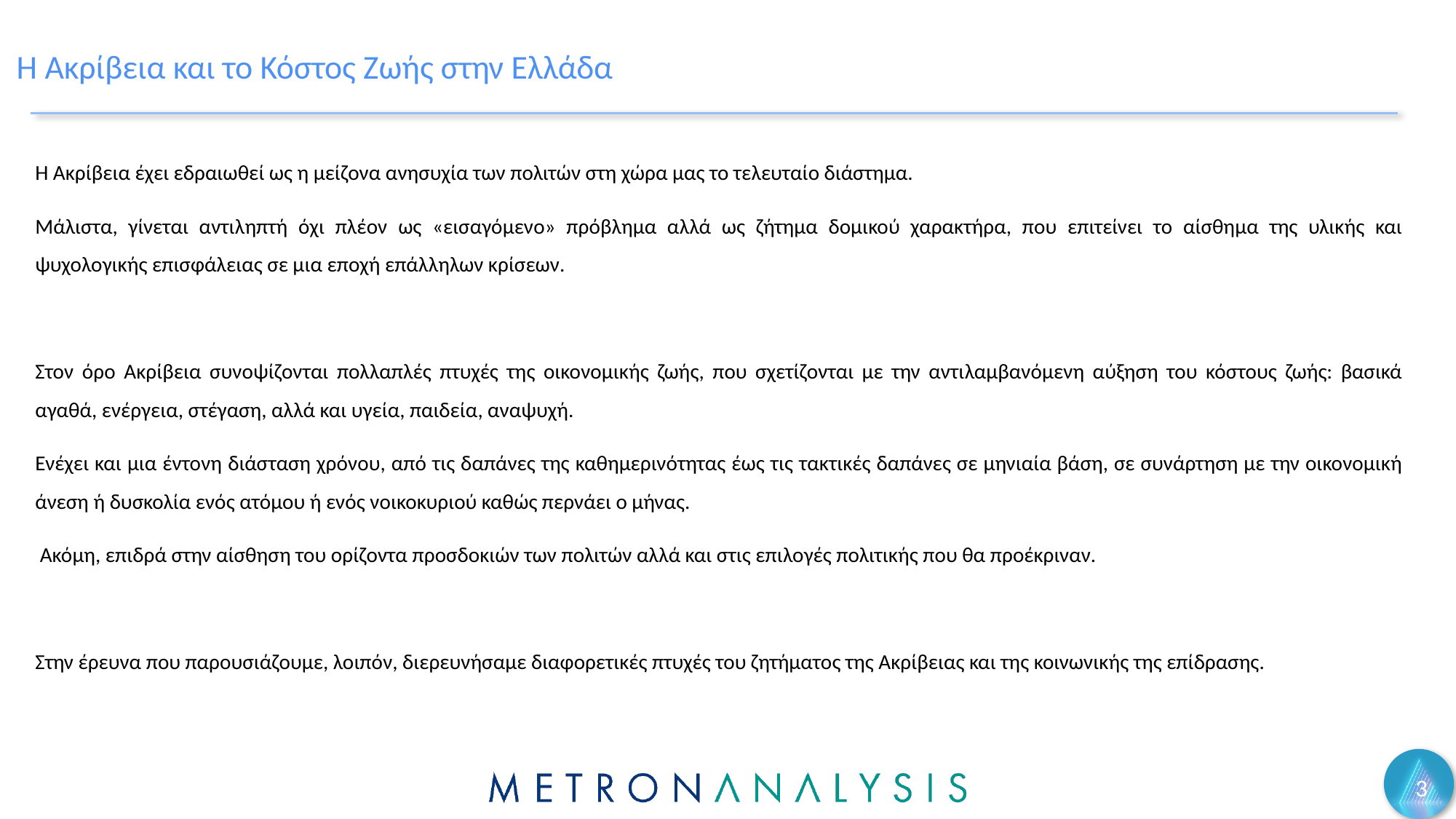

# Η Ακρίβεια και το Κόστος Ζωής στην Ελλάδα
Η Ακρίβεια έχει εδραιωθεί ως η μείζονα ανησυχία των πολιτών στη χώρα μας το τελευταίο διάστημα.
Μάλιστα, γίνεται αντιληπτή όχι πλέον ως «εισαγόμενο» πρόβλημα αλλά ως ζήτημα δομικού χαρακτήρα, που επιτείνει το αίσθημα της υλικής και ψυχολογικής επισφάλειας σε μια εποχή επάλληλων κρίσεων.

Στον όρο Ακρίβεια συνοψίζονται πολλαπλές πτυχές της οικονομικής ζωής, που σχετίζονται με την αντιλαμβανόμενη αύξηση του κόστους ζωής: βασικά αγαθά, ενέργεια, στέγαση, αλλά και υγεία, παιδεία, αναψυχή.
Ενέχει και μια έντονη διάσταση χρόνου, από τις δαπάνες της καθημερινότητας έως τις τακτικές δαπάνες σε μηνιαία βάση, σε συνάρτηση με την οικονομική άνεση ή δυσκολία ενός ατόμου ή ενός νοικοκυριού καθώς περνάει ο μήνας.
 Ακόμη, επιδρά στην αίσθηση του ορίζοντα προσδοκιών των πολιτών αλλά και στις επιλογές πολιτικής που θα προέκριναν.

Στην έρευνα που παρουσιάζουμε, λοιπόν, διερευνήσαμε διαφορετικές πτυχές του ζητήματος της Ακρίβειας και της κοινωνικής της επίδρασης.

3